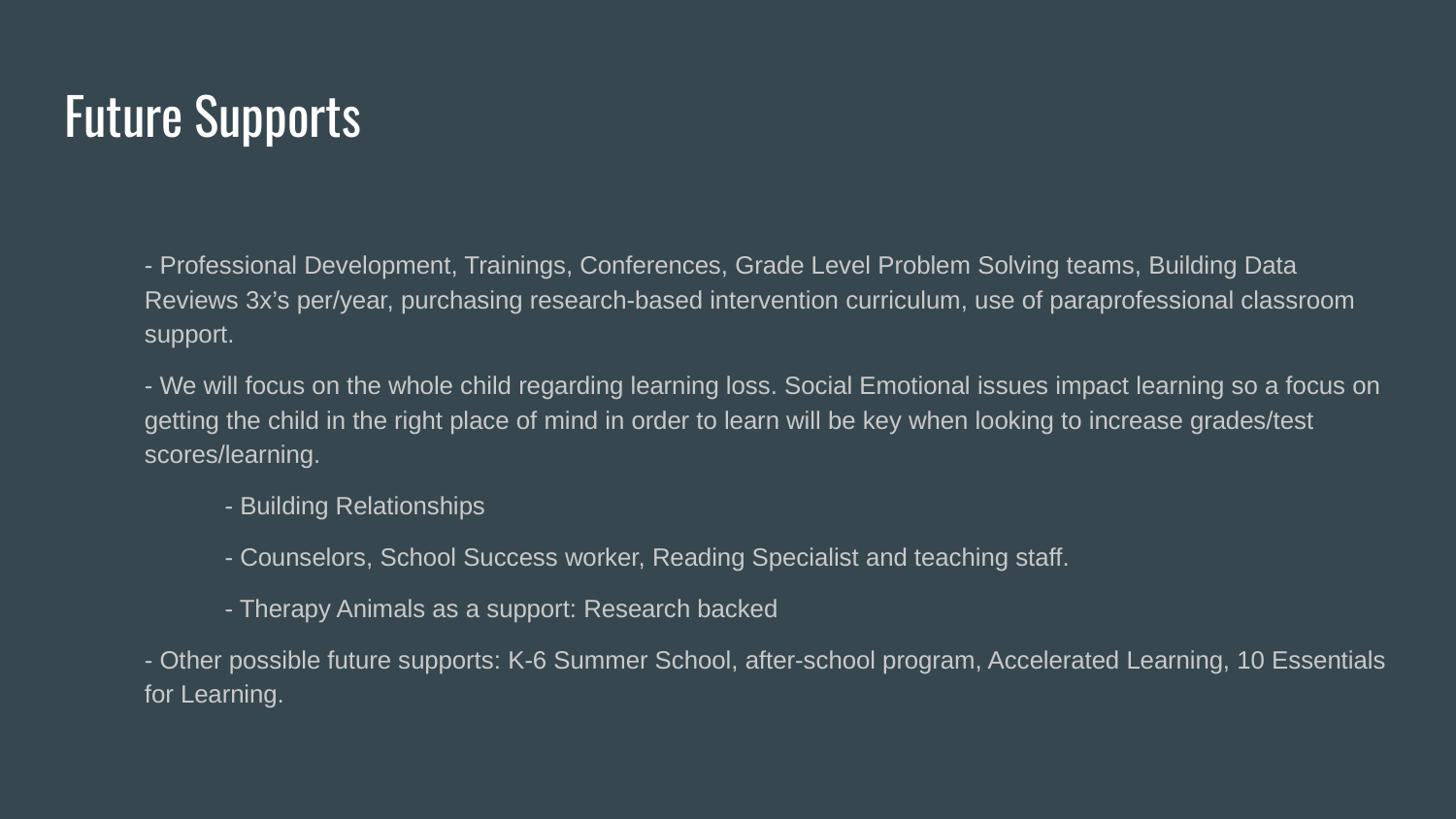

# Future Supports

- Professional Development, Trainings, Conferences, Grade Level Problem Solving teams, Building Data Reviews 3x’s per/year, purchasing research-based intervention curriculum, use of paraprofessional classroom support.
- We will focus on the whole child regarding learning loss. Social Emotional issues impact learning so a focus on getting the child in the right place of mind in order to learn will be key when looking to increase grades/test scores/learning.
- Building Relationships
- Counselors, School Success worker, Reading Specialist and teaching staff.
- Therapy Animals as a support: Research backed
- Other possible future supports: K-6 Summer School, after-school program, Accelerated Learning, 10 Essentials for Learning.